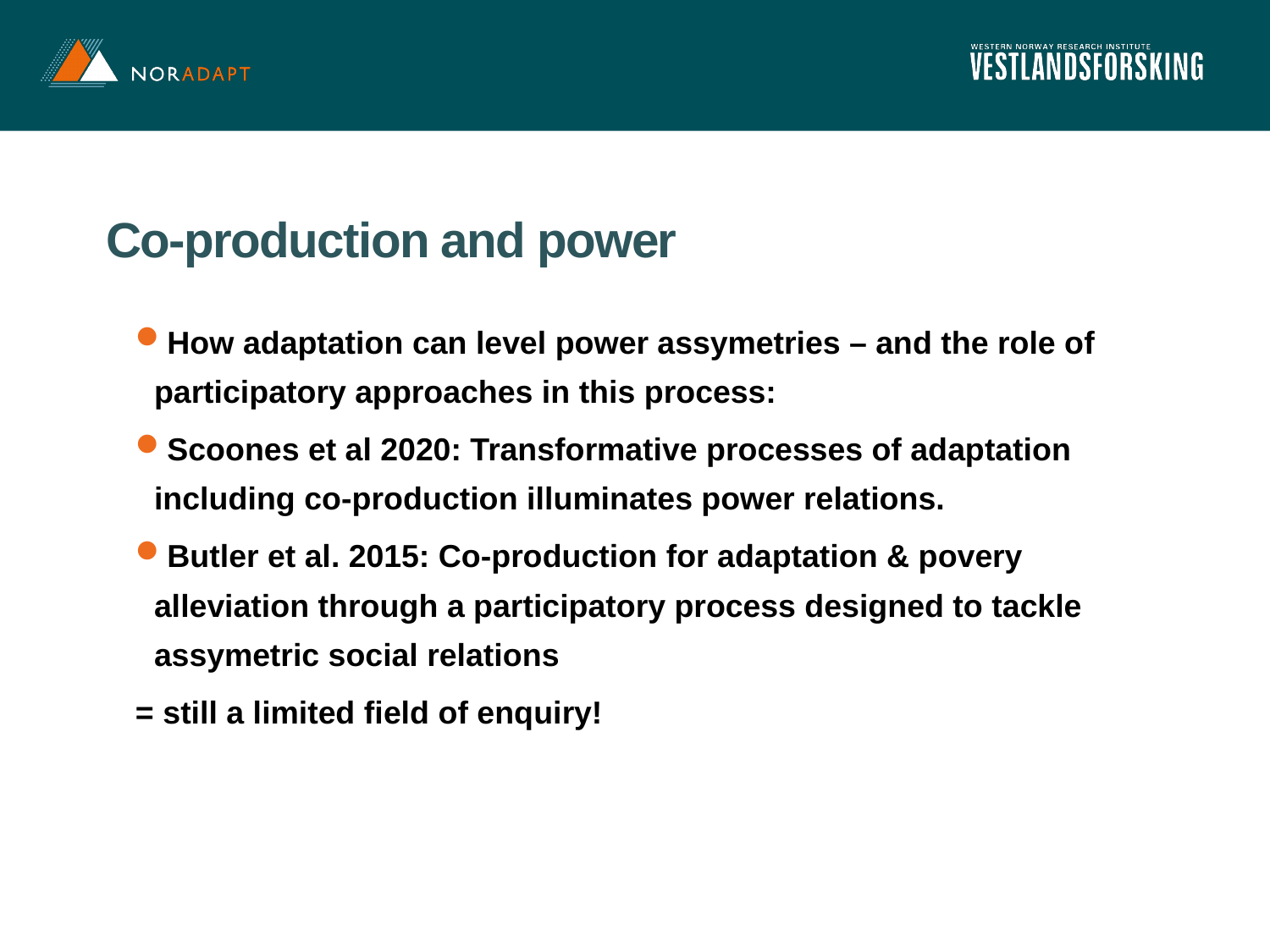

# Co-production and power
How adaptation can level power assymetries – and the role of participatory approaches in this process:
Scoones et al 2020: Transformative processes of adaptation including co-production illuminates power relations.
Butler et al. 2015: Co-production for adaptation & povery alleviation through a participatory process designed to tackle assymetric social relations
= still a limited field of enquiry!